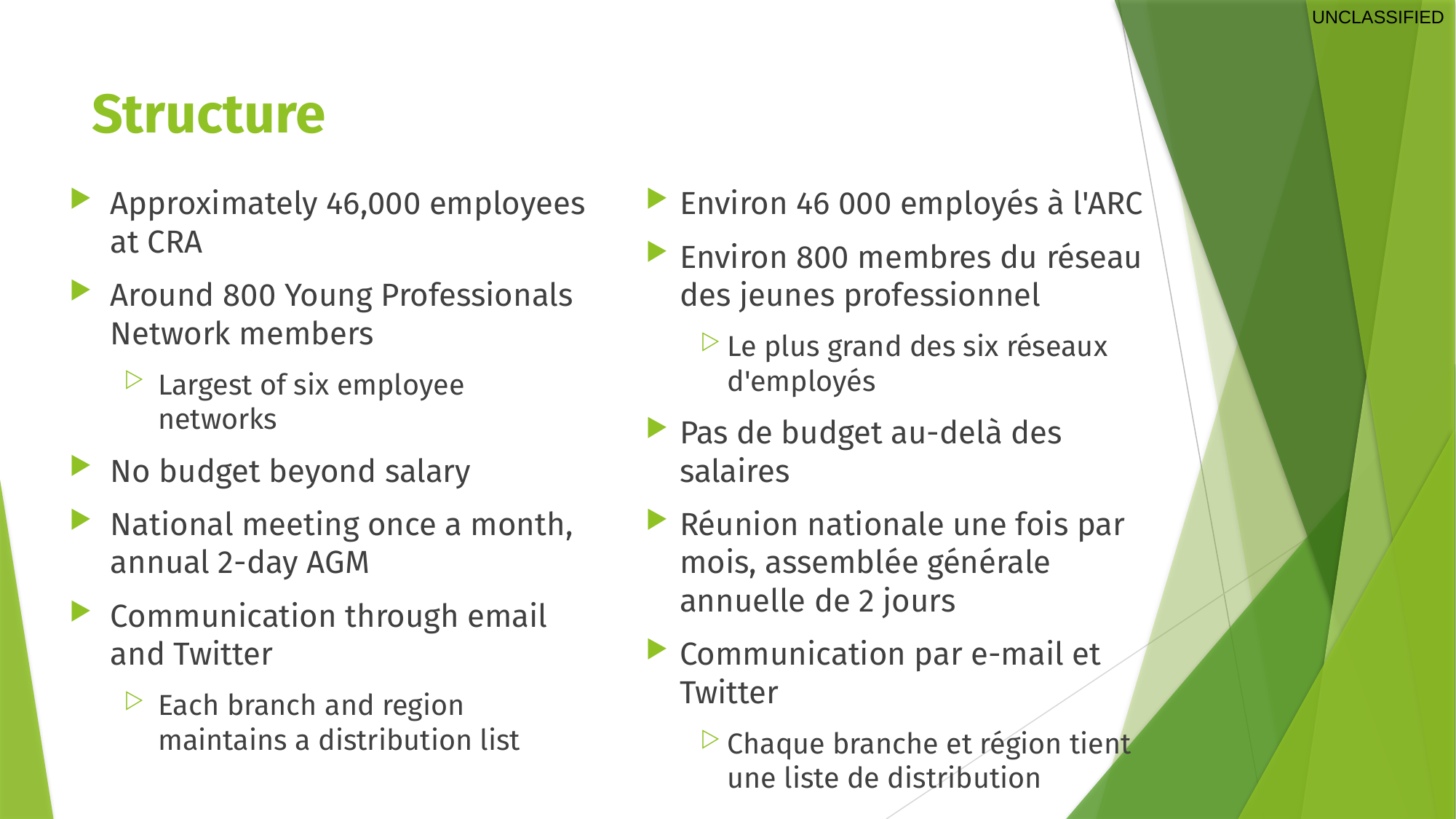

# Structure
Approximately 46,000 employees at CRA
Around 800 Young Professionals Network members
Largest of six employee networks
No budget beyond salary
National meeting once a month, annual 2-day AGM
Communication through email and Twitter
Each branch and region maintains a distribution list

Environ 46 000 employés à l'ARC
Environ 800 membres du réseau des jeunes professionnel
Le plus grand des six réseaux d'employés
Pas de budget au-delà des salaires
Réunion nationale une fois par mois, assemblée générale annuelle de 2 jours
Communication par e-mail et Twitter
Chaque branche et région tient une liste de distribution